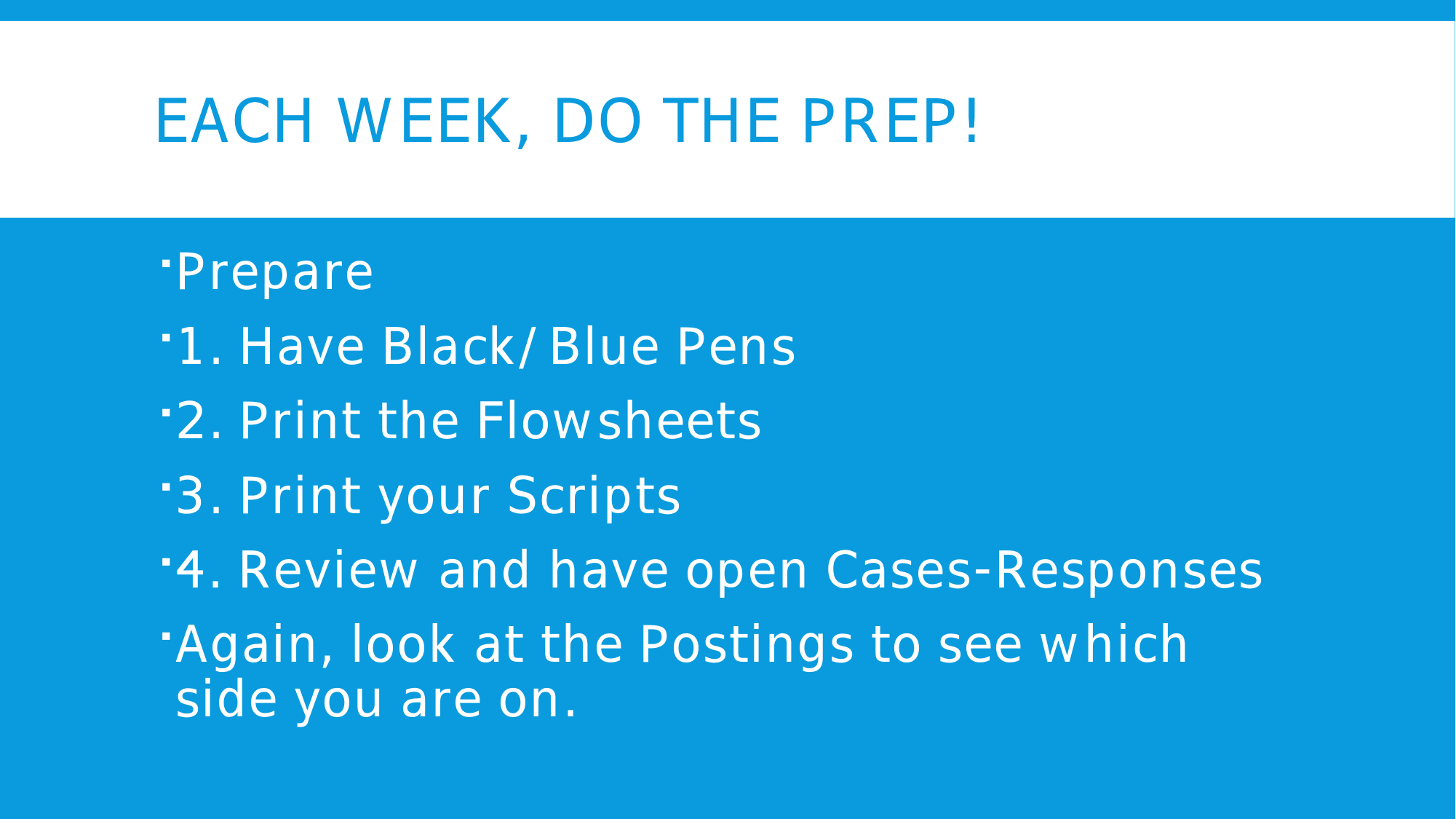

# Each week, DO THE PREP!
Prepare
1. Have Black/Blue Pens
2. Print the Flowsheets
3. Print your Scripts
4. Review and have open Cases-Responses
Again, look at the Postings to see which side you are on.